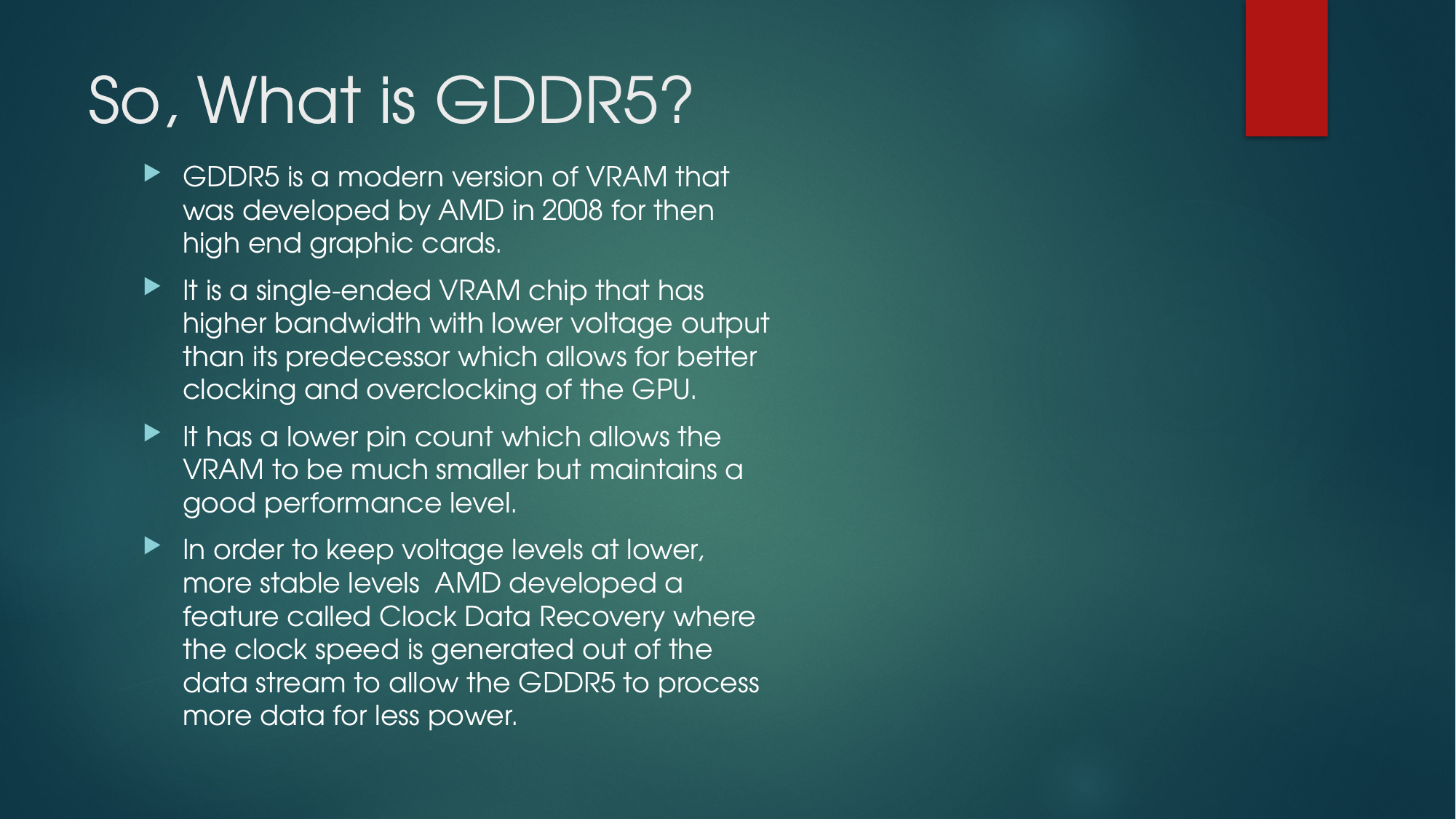

# So, What is GDDR5?
GDDR5 is a modern version of VRAM that was developed by AMD in 2008 for then high end graphic cards.
It is a single-ended VRAM chip that has higher bandwidth with lower voltage output than its predecessor which allows for better clocking and overclocking of the GPU.
It has a lower pin count which allows the VRAM to be much smaller but maintains a good performance level.
In order to keep voltage levels at lower, more stable levels  AMD developed a feature called Clock Data Recovery where the clock speed is generated out of the data stream to allow the GDDR5 to process more data for less power.